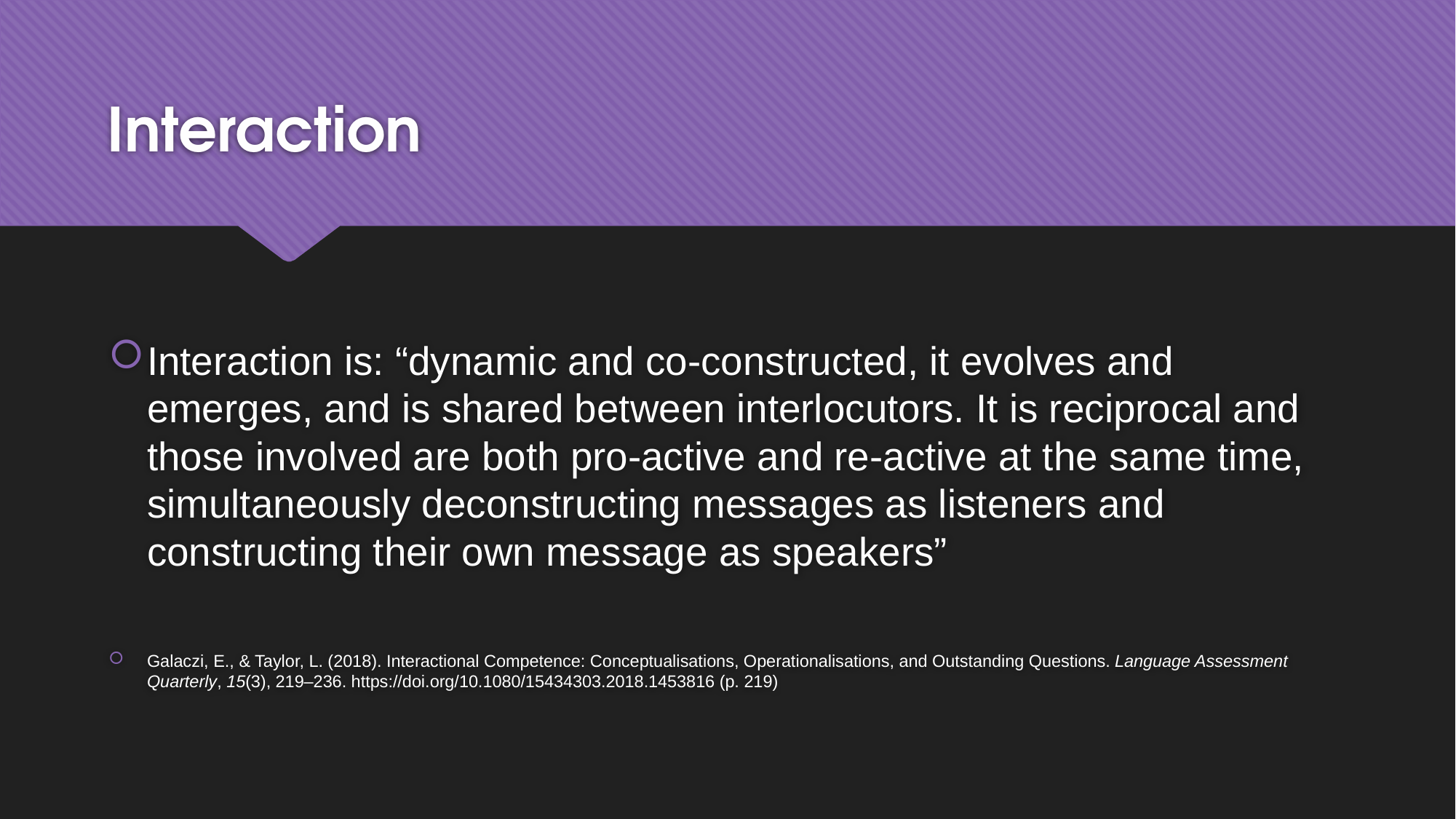

# Interaction

Interaction is: “dynamic and co-constructed, it evolves and emerges, and is shared between interlocutors. It is reciprocal and those involved are both pro-active and re-active at the same time, simultaneously deconstructing messages as listeners and constructing their own message as speakers”

Galaczi, E., & Taylor, L. (2018). Interactional Competence: Conceptualisations, Operationalisations, and Outstanding Questions. Language Assessment Quarterly, 15(3), 219–236. https://doi.org/10.1080/15434303.2018.1453816 (p. 219)